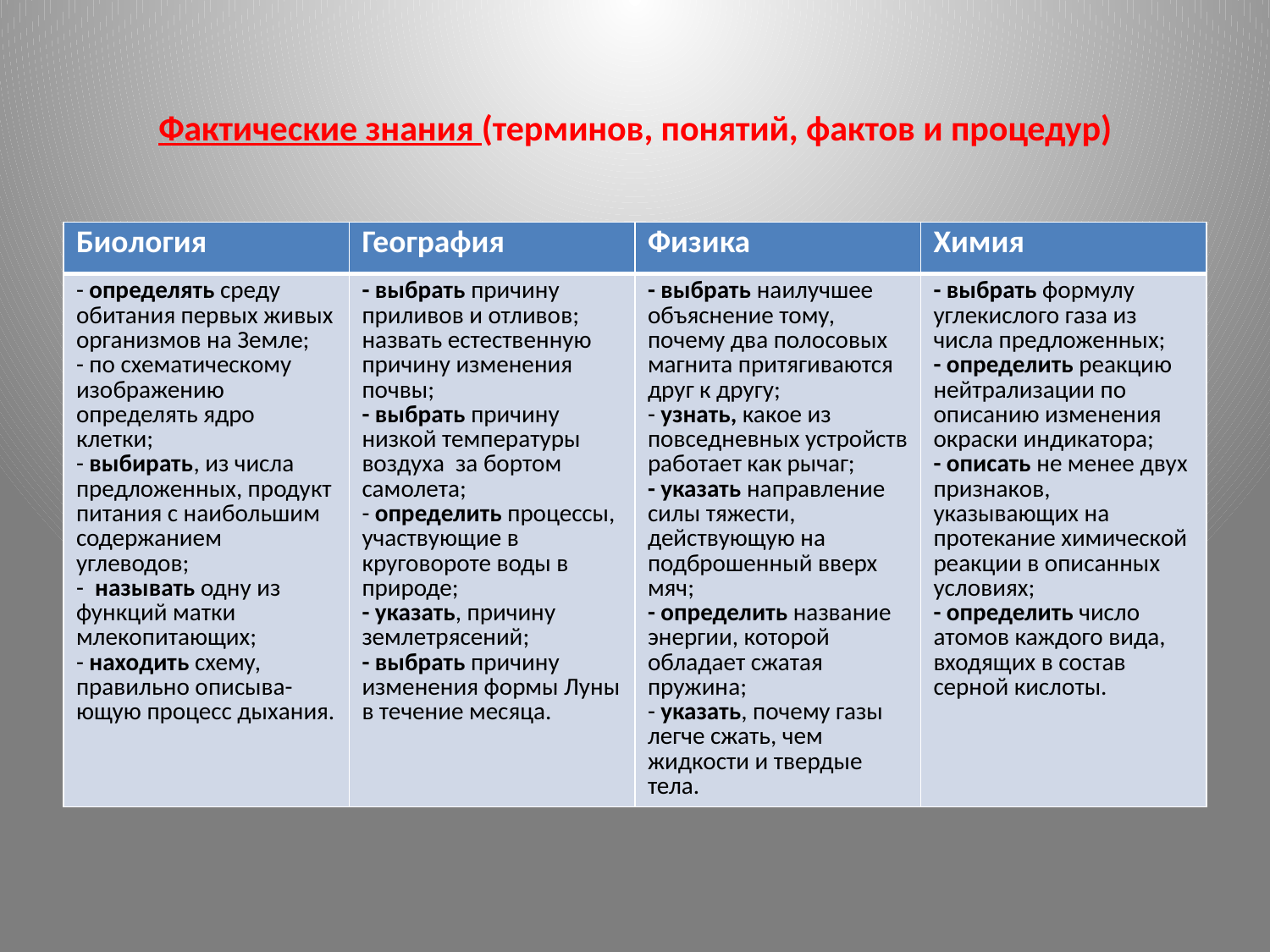

# Фактические знания (терминов, понятий, фактов и процедур)
| Биология | География | Физика | Химия |
| --- | --- | --- | --- |
| - определять среду обитания первых живых организмов на Земле; - по схематическому изображению определять ядро клетки; - выбирать, из числа предложенных, продукт питания с наибольшим содержанием углеводов; - называть одну из функций матки млекопитающих; - находить схему, правильно описыва-ющую процесс дыхания. | - выбрать причину приливов и отливов; назвать естественную причину изменения почвы; - выбрать причину низкой температуры воздуха за бортом самолета; - определить процессы, участвующие в круговороте воды в природе; - указать, причину землетрясений; - выбрать причину изменения формы Луны в течение месяца. | - выбрать наилучшее объяснение тому, почему два полосовых магнита притягиваются друг к другу; - узнать, какое из повседневных устройств работает как рычаг; - указать направление силы тяжести, действующую на подброшенный вверх мяч; - определить название энергии, которой обладает сжатая пружина; - указать, почему газы легче сжать, чем жидкости и твердые тела. | - выбрать формулу углекислого газа из числа предложенных; - определить реакцию нейтрализации по описанию изменения окраски индикатора; - описать не менее двух признаков, указывающих на протекание химической реакции в описанных условиях; - определить число атомов каждого вида, входящих в состав серной кислоты. |